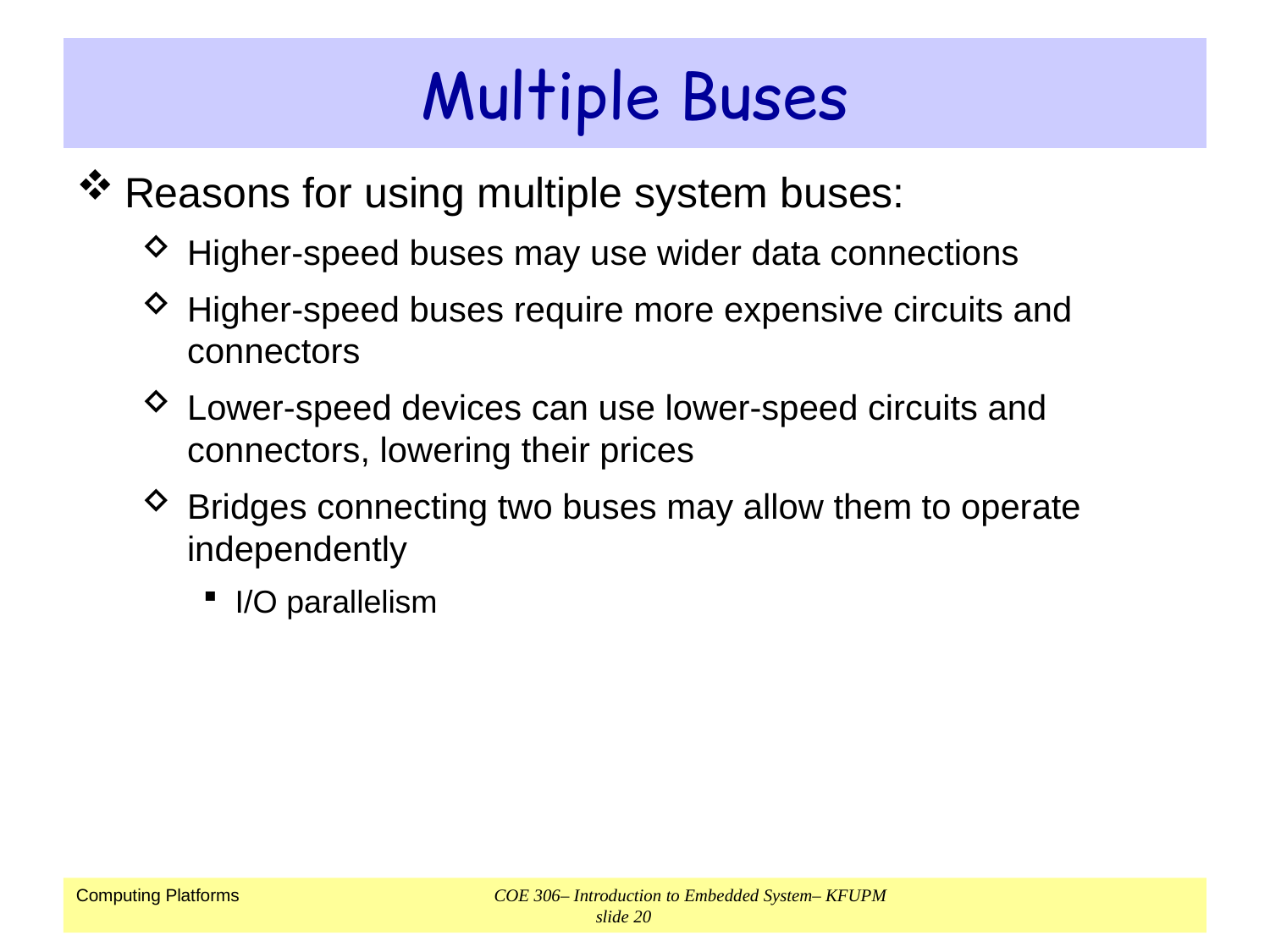

# Multiple Buses
Reasons for using multiple system buses:
Higher-speed buses may use wider data connections
Higher-speed buses require more expensive circuits and connectors
Lower-speed devices can use lower-speed circuits and connectors, lowering their prices
Bridges connecting two buses may allow them to operate independently
I/O parallelism